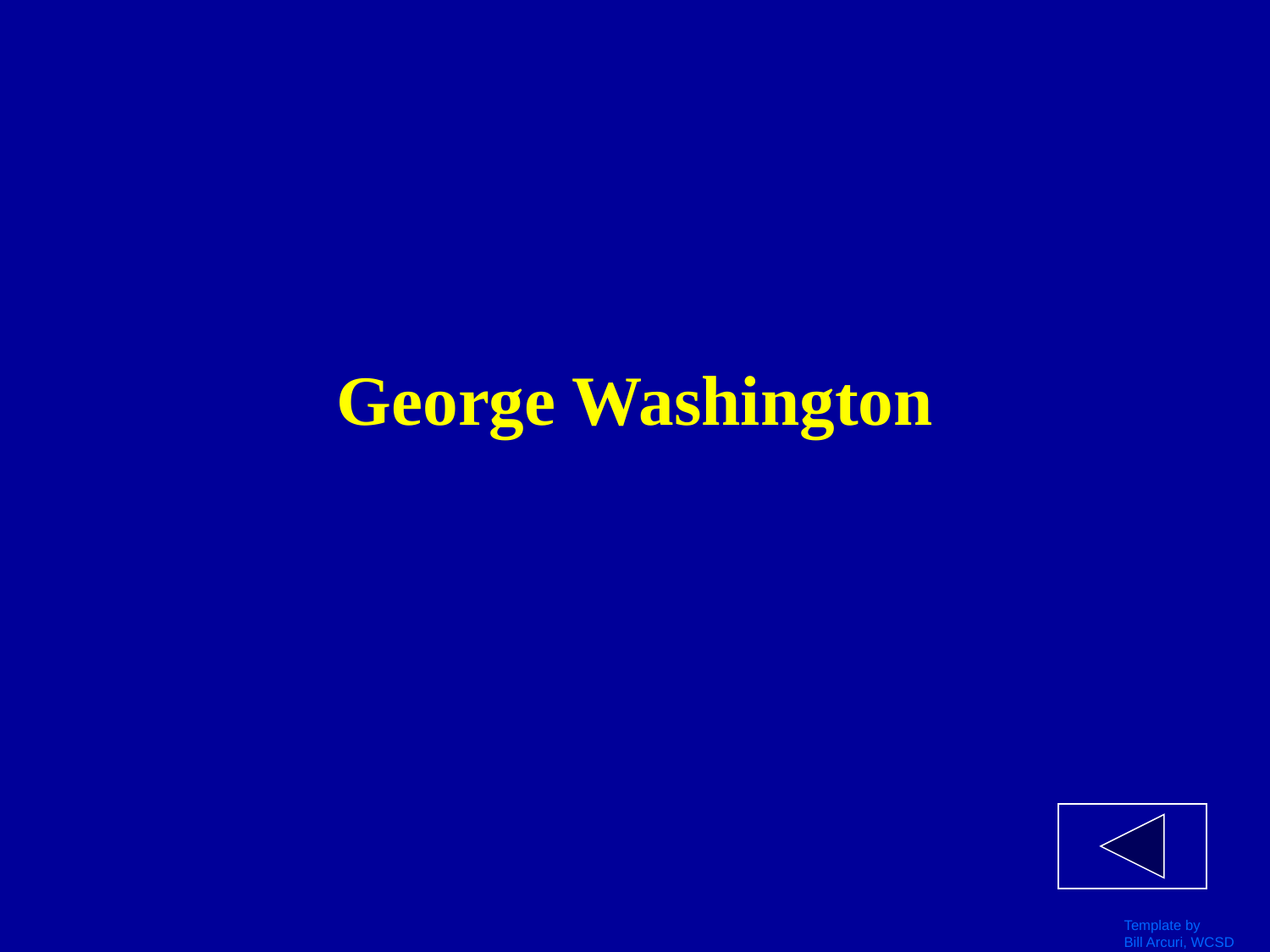

# George Washington

Template by
Bill Arcuri, WCSD